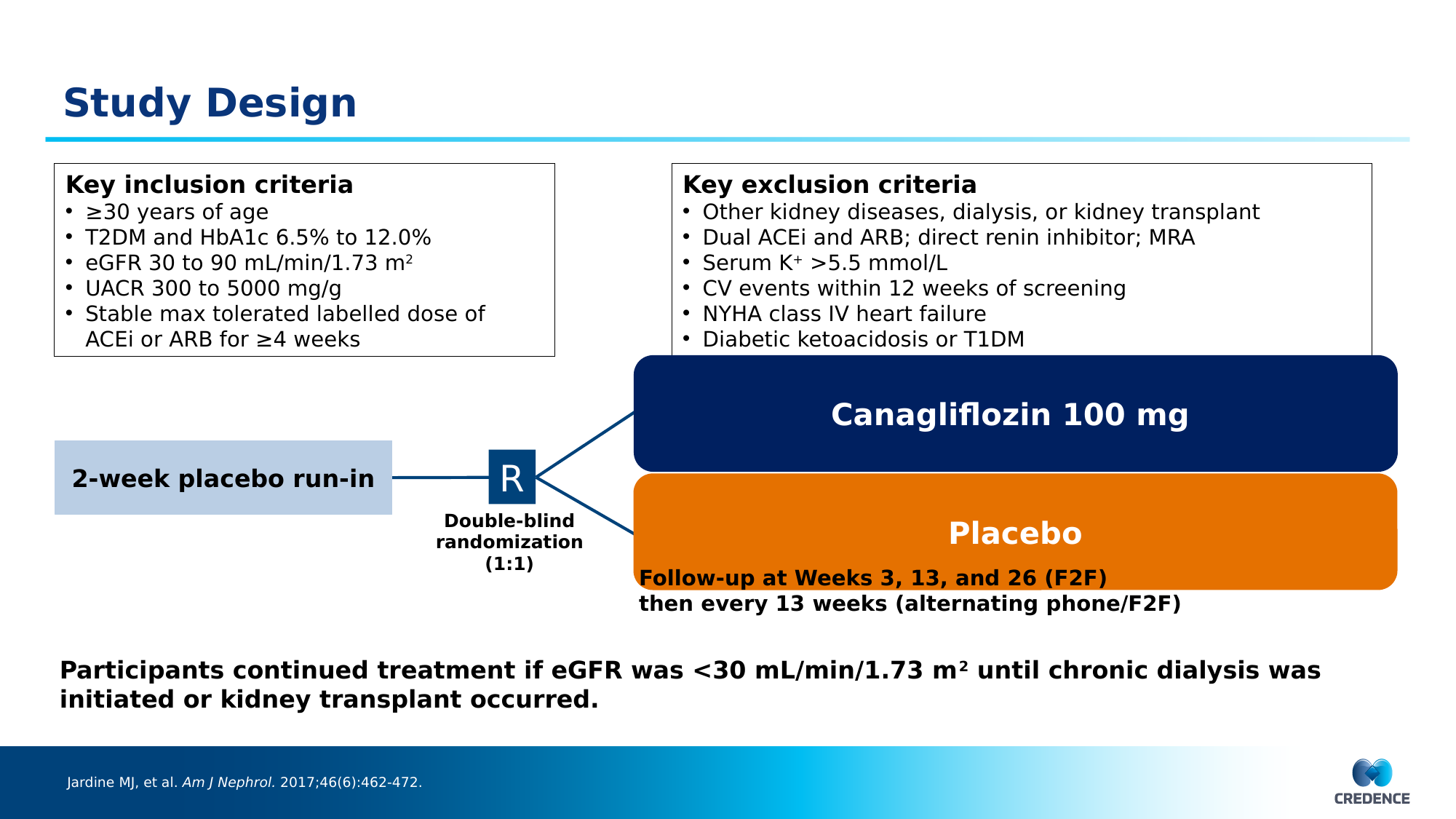

# Study Design
Key inclusion criteria
≥30 years of age
T2DM and HbA1c 6.5% to 12.0%
eGFR 30 to 90 mL/min/1.73 m2
UACR 300 to 5000 mg/g
Stable max tolerated labelled dose of
ACEi or ARB for ≥4 weeks
Key exclusion criteria
Other kidney diseases, dialysis, or kidney transplant
Dual ACEi and ARB; direct renin inhibitor; MRA
Serum K+ >5.5 mmol/L
CV events within 12 weeks of screening
NYHA class IV heart failure
Diabetic ketoacidosis or T1DM

Canagliflozin 100 mg

2-week placebo run-in
R

Placebo

Double-blind randomization
(1:1)
Follow-up at Weeks 3, 13, and 26 (F2F)
then every 13 weeks (alternating phone/F2F)
Participants continued treatment if eGFR was <30 mL/min/1.73 m2 until chronic dialysis was initiated or kidney transplant occurred.
Jardine MJ, et al. Am J Nephrol. 2017;46(6):462-472.